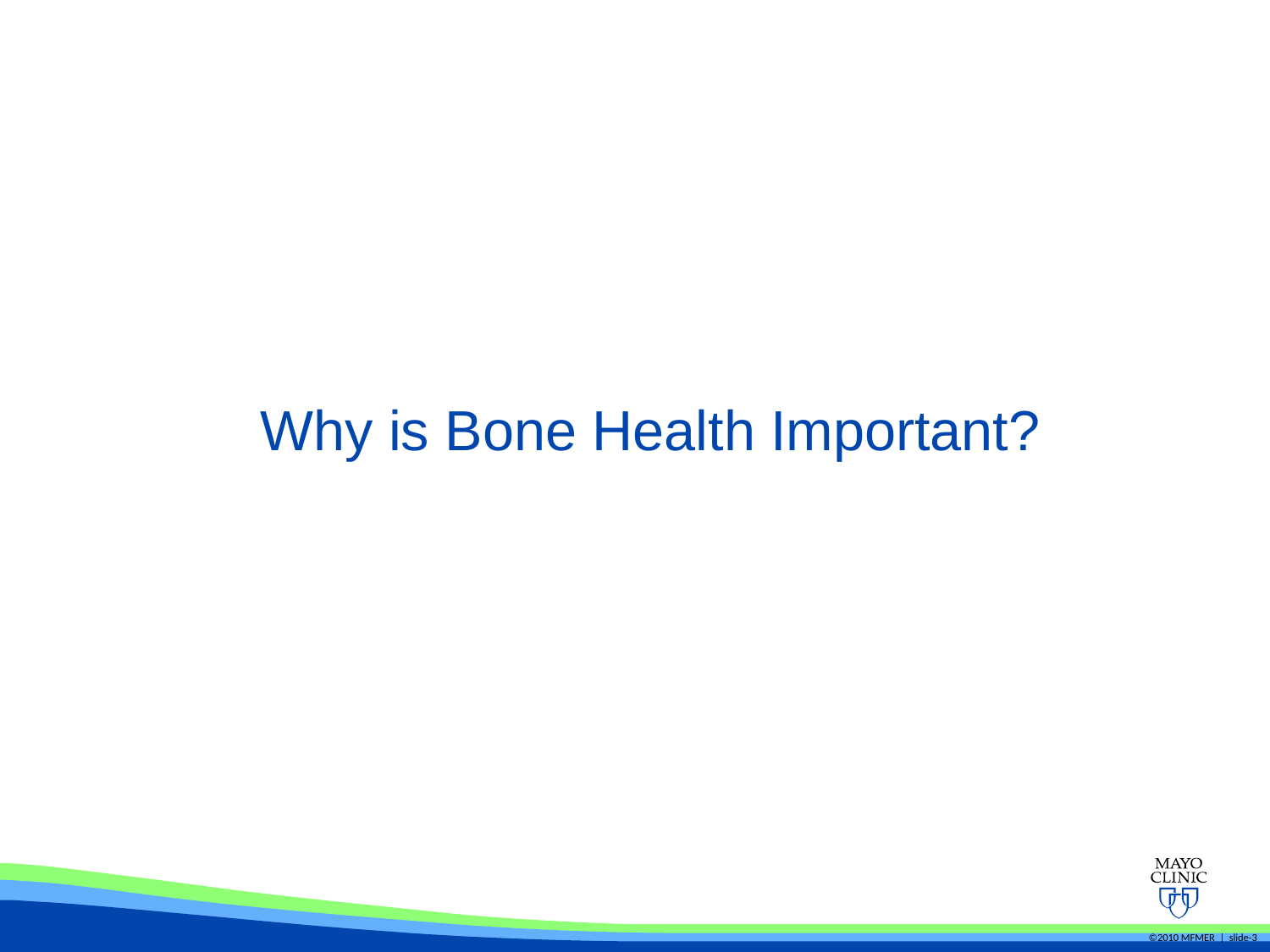

# Why is Bone Health Important?
©2010 MFMER  |  slide-3